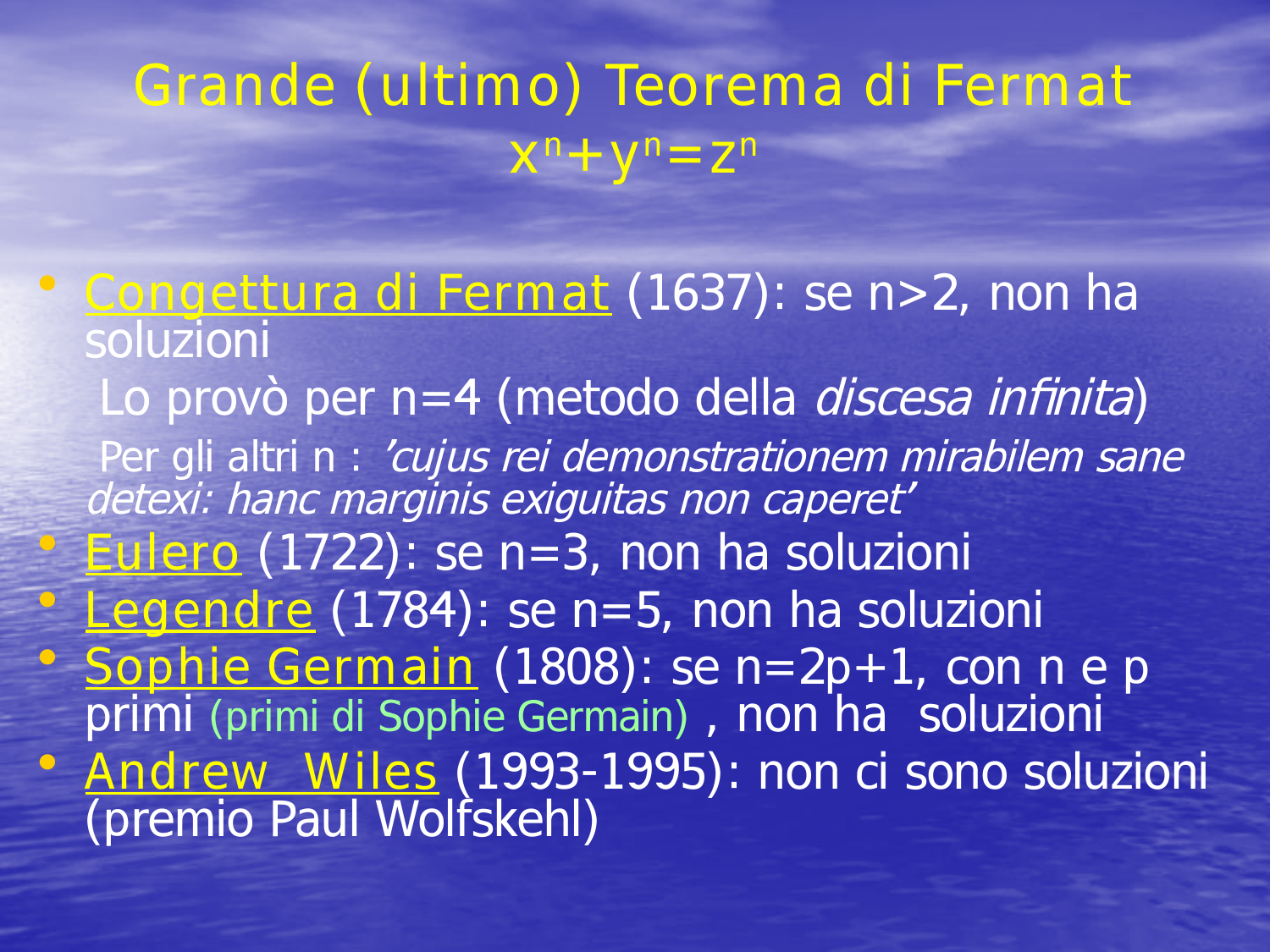

# Grande (ultimo) Teorema di Fermat xn+yn=zn
Congettura di Fermat (1637): se n>2, non ha soluzioni
    Lo provò per n=4 (metodo della discesa infinita)
    Per gli altri n : ’cujus rei demonstrationem mirabilem sane detexi: hanc marginis exiguitas non caperet’
Eulero (1722): se n=3, non ha soluzioni
Legendre (1784): se n=5, non ha soluzioni
Sophie Germain (1808): se n=2p+1, con n e p primi (primi di Sophie Germain) , non ha  soluzioni
Andrew  Wiles (1993-1995): non ci sono soluzioni (premio Paul Wolfskehl)